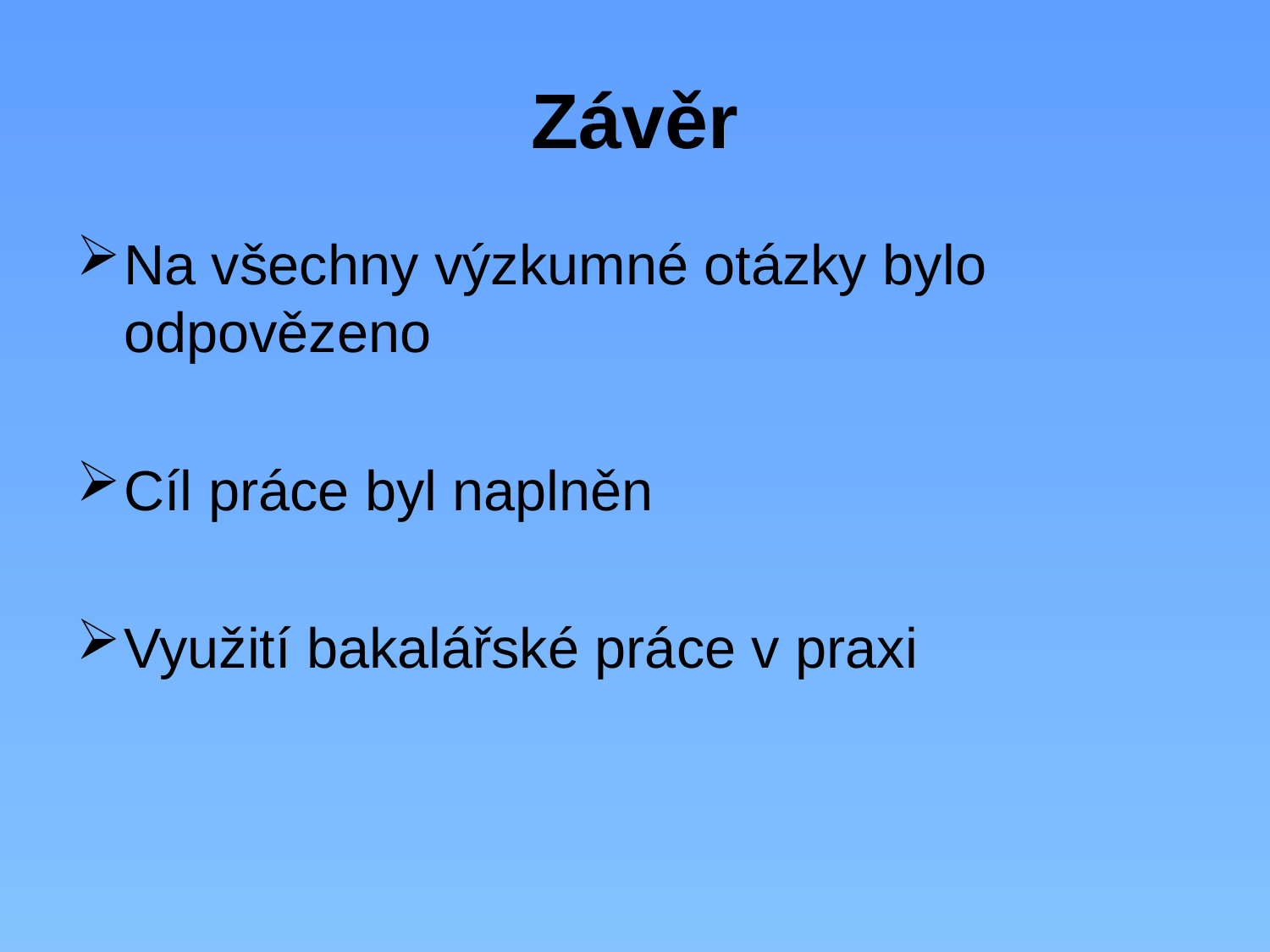

# Závěr
Na všechny výzkumné otázky bylo odpovězeno

Cíl práce byl naplněn

Využití bakalářské práce v praxi